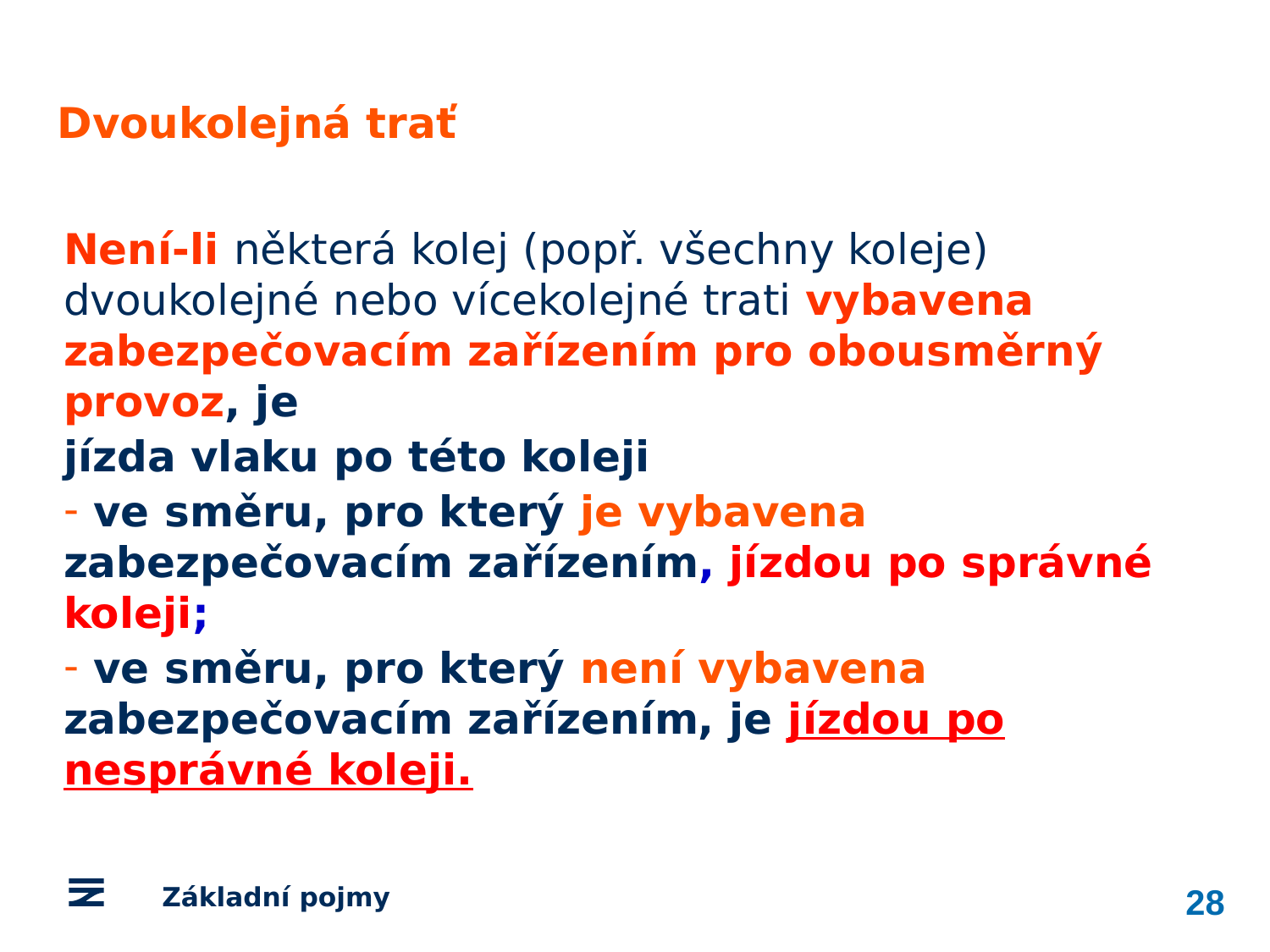

Dvoukolejná trať
Není‑li některá kolej (popř. všechny koleje) dvoukolejné nebo vícekolejné trati vybavena zabezpečovacím zařízením pro obousměrný provoz, je
jízda vlaku po této koleji
 ve směru, pro který je vybavena zabezpečovacím zařízením, jízdou po správné koleji;
 ve směru, pro který není vybavena zabezpečovacím zařízením, je jízdou po nesprávné koleji.

28
	Základní pojmy